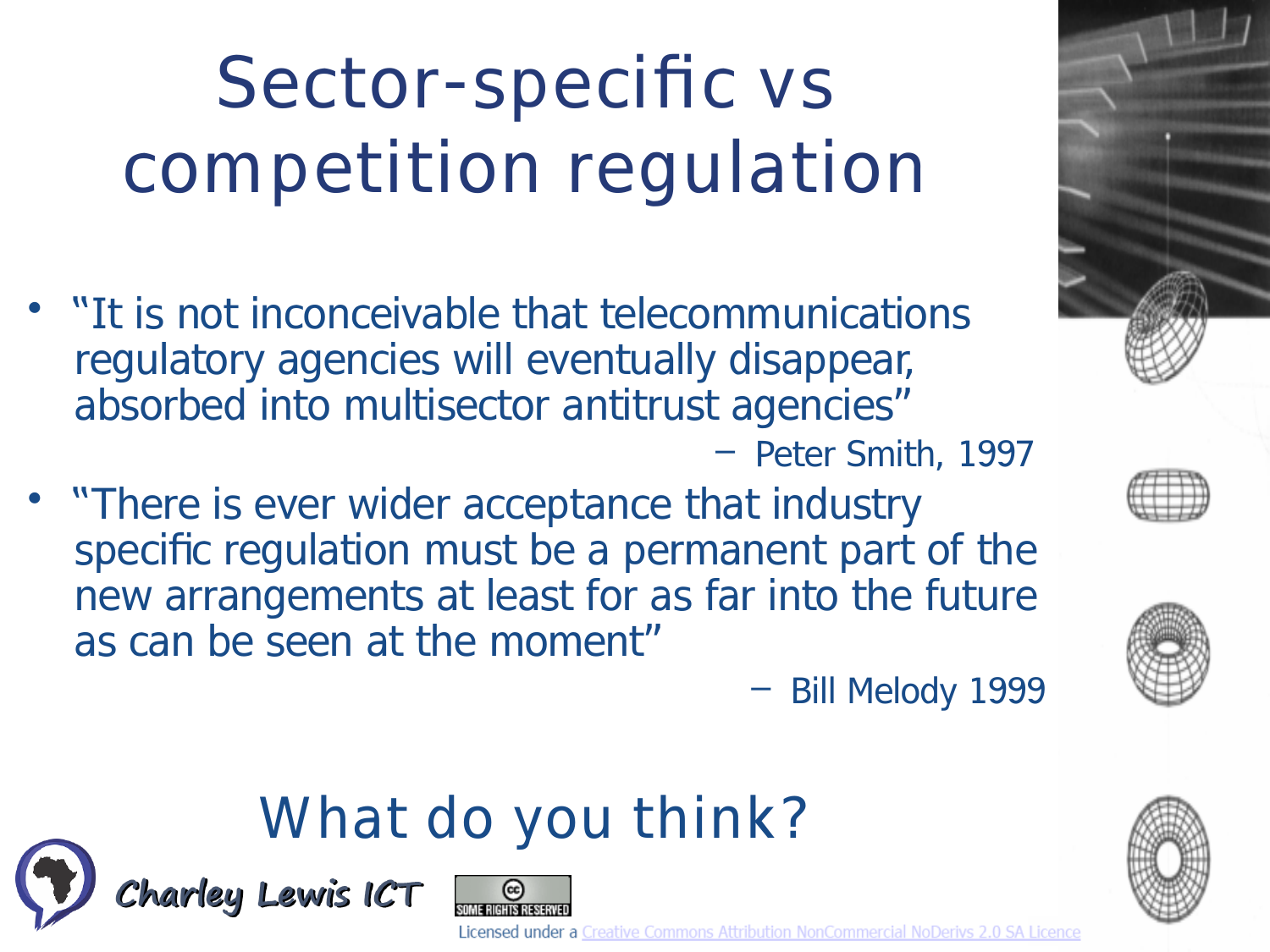

Sector-specific vs competition regulation
“It is not inconceivable that telecommunications regulatory agencies will eventually disappear, absorbed into multisector antitrust agencies”
Peter Smith, 1997
“There is ever wider acceptance that industry specific regulation must be a permanent part of the new arrangements at least for as far into the future as can be seen at the moment”
Bill Melody 1999

What do you think?